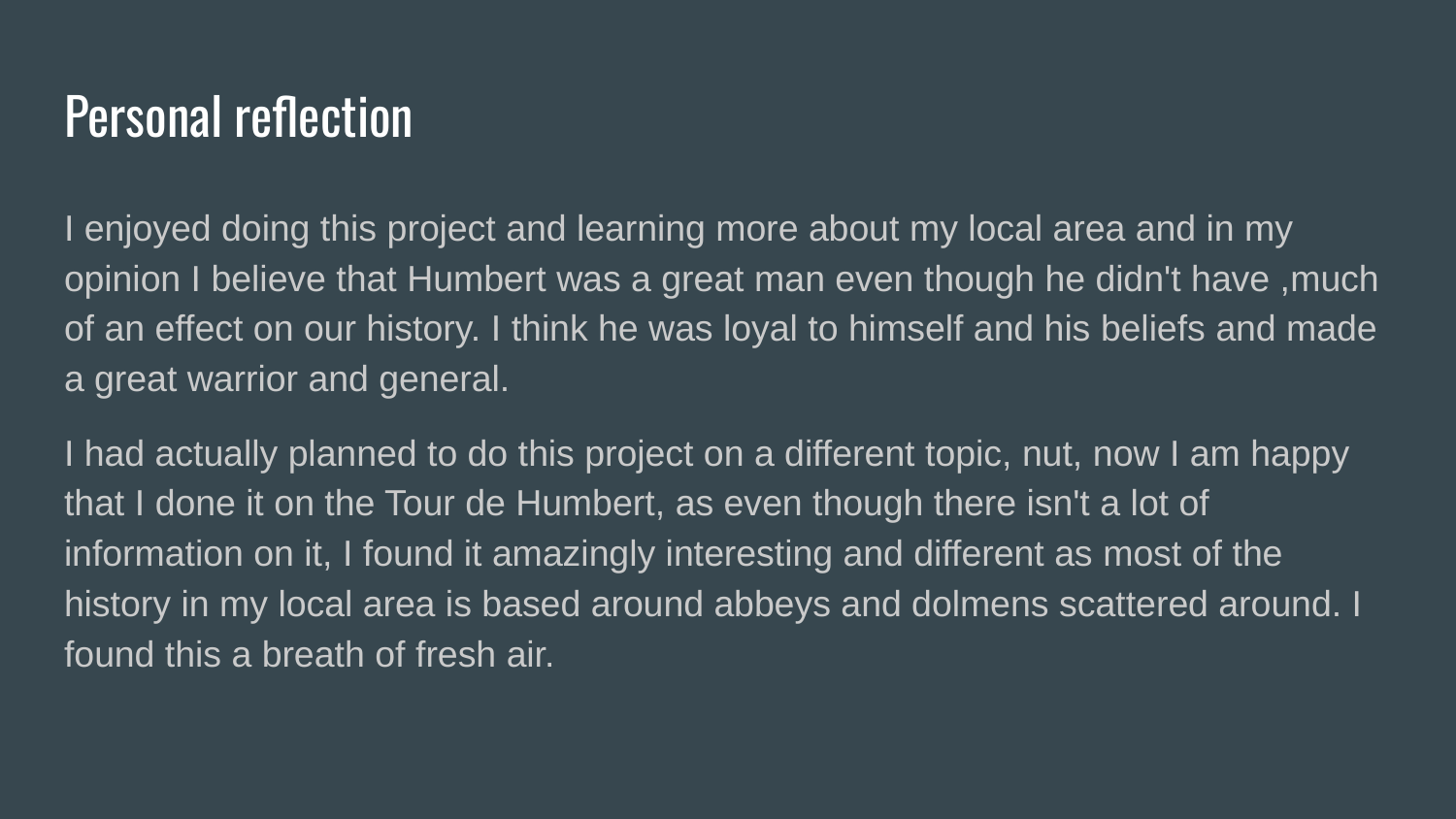

# Personal reflection
I enjoyed doing this project and learning more about my local area and in my opinion I believe that Humbert was a great man even though he didn't have ,much of an effect on our history. I think he was loyal to himself and his beliefs and made a great warrior and general.
I had actually planned to do this project on a different topic, nut, now I am happy that I done it on the Tour de Humbert, as even though there isn't a lot of information on it, I found it amazingly interesting and different as most of the history in my local area is based around abbeys and dolmens scattered around. I found this a breath of fresh air.